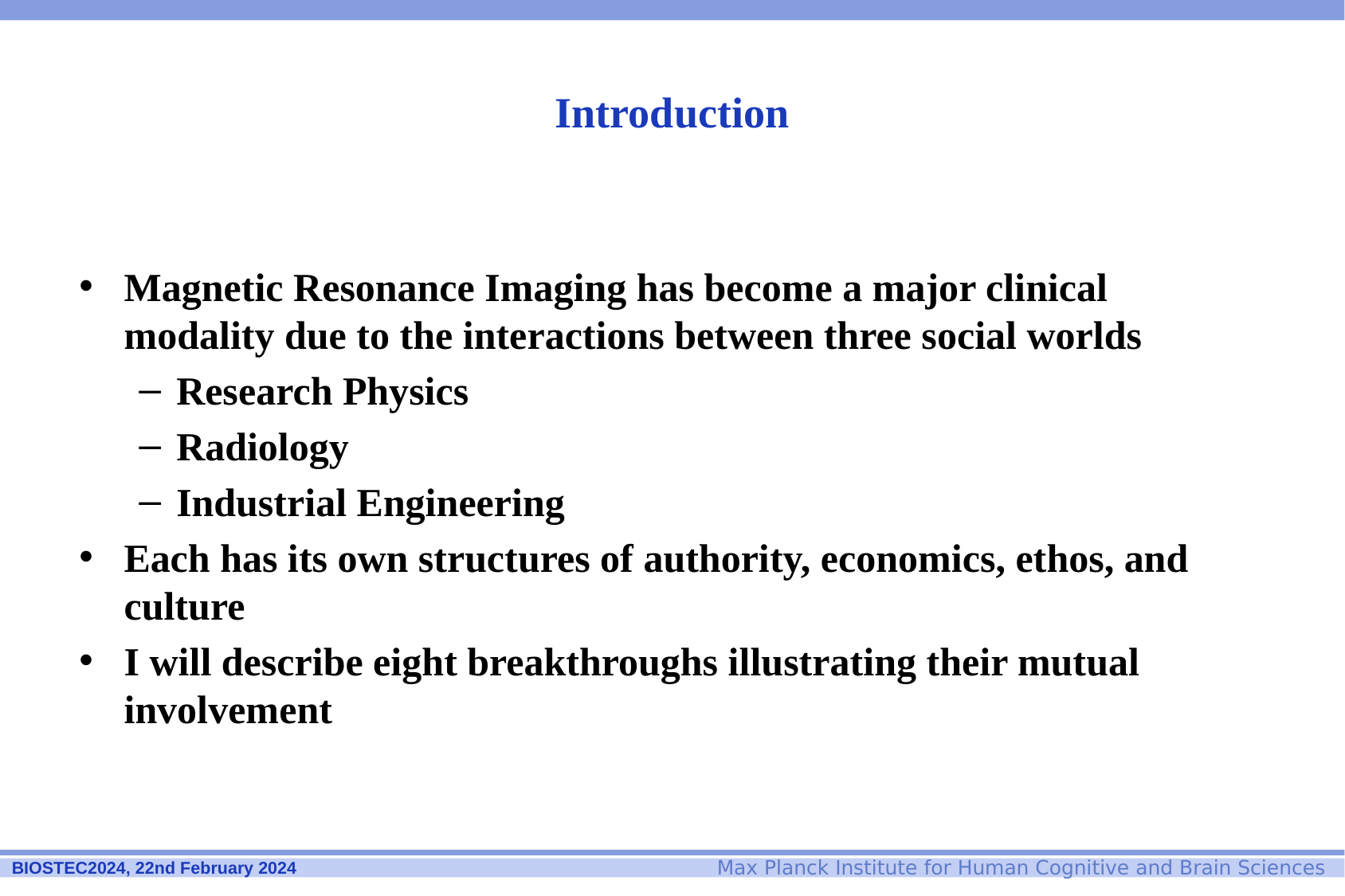

# Introduction
Magnetic Resonance Imaging has become a major clinical modality due to the interactions between three social worlds
Research Physics
Radiology
Industrial Engineering
Each has its own structures of authority, economics, ethos, and culture
I will describe eight breakthroughs illustrating their mutual involvement